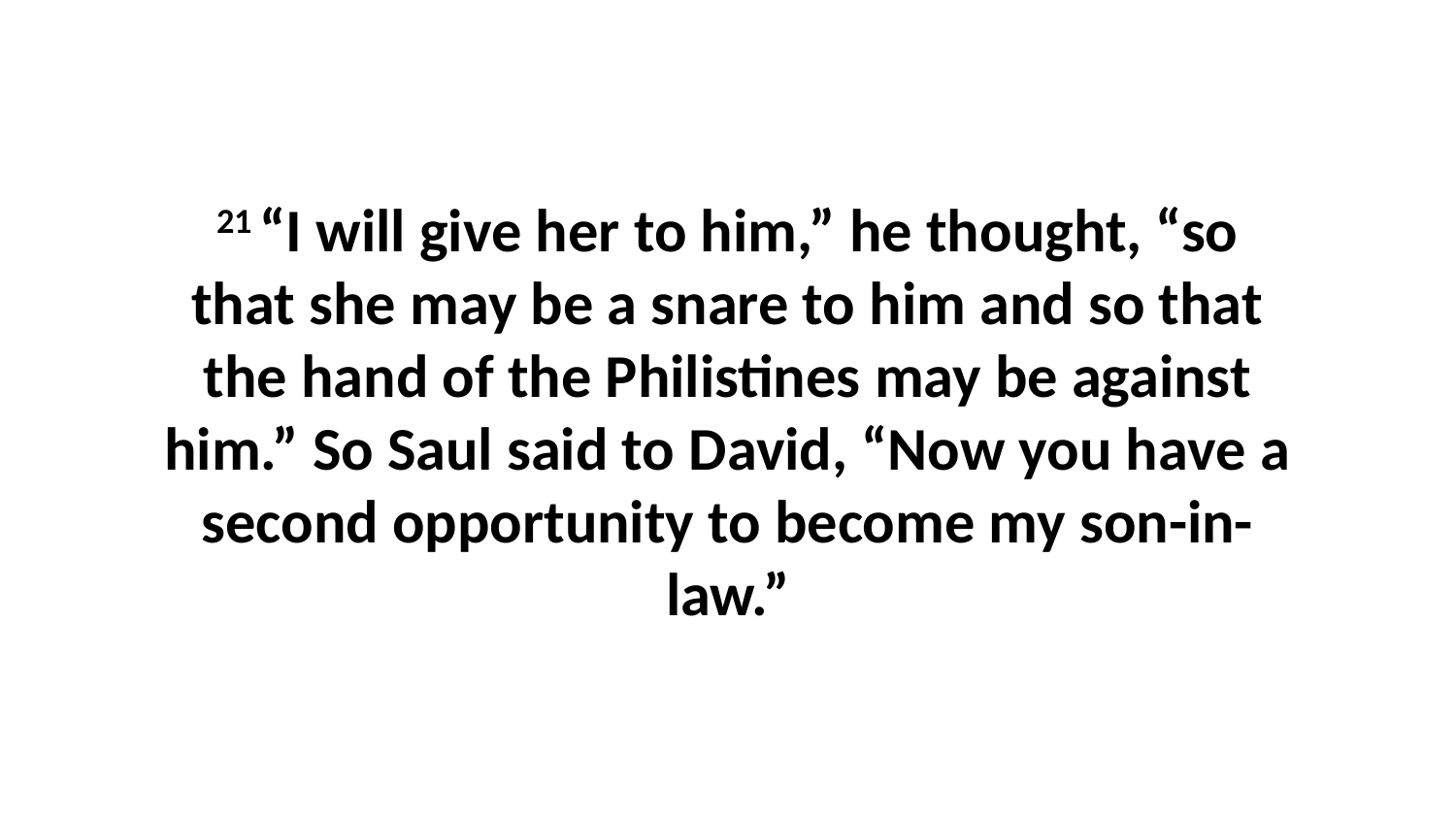

21 “I will give her to him,” he thought, “so that she may be a snare to him and so that the hand of the Philistines may be against him.” So Saul said to David, “Now you have a second opportunity to become my son-in-law.”